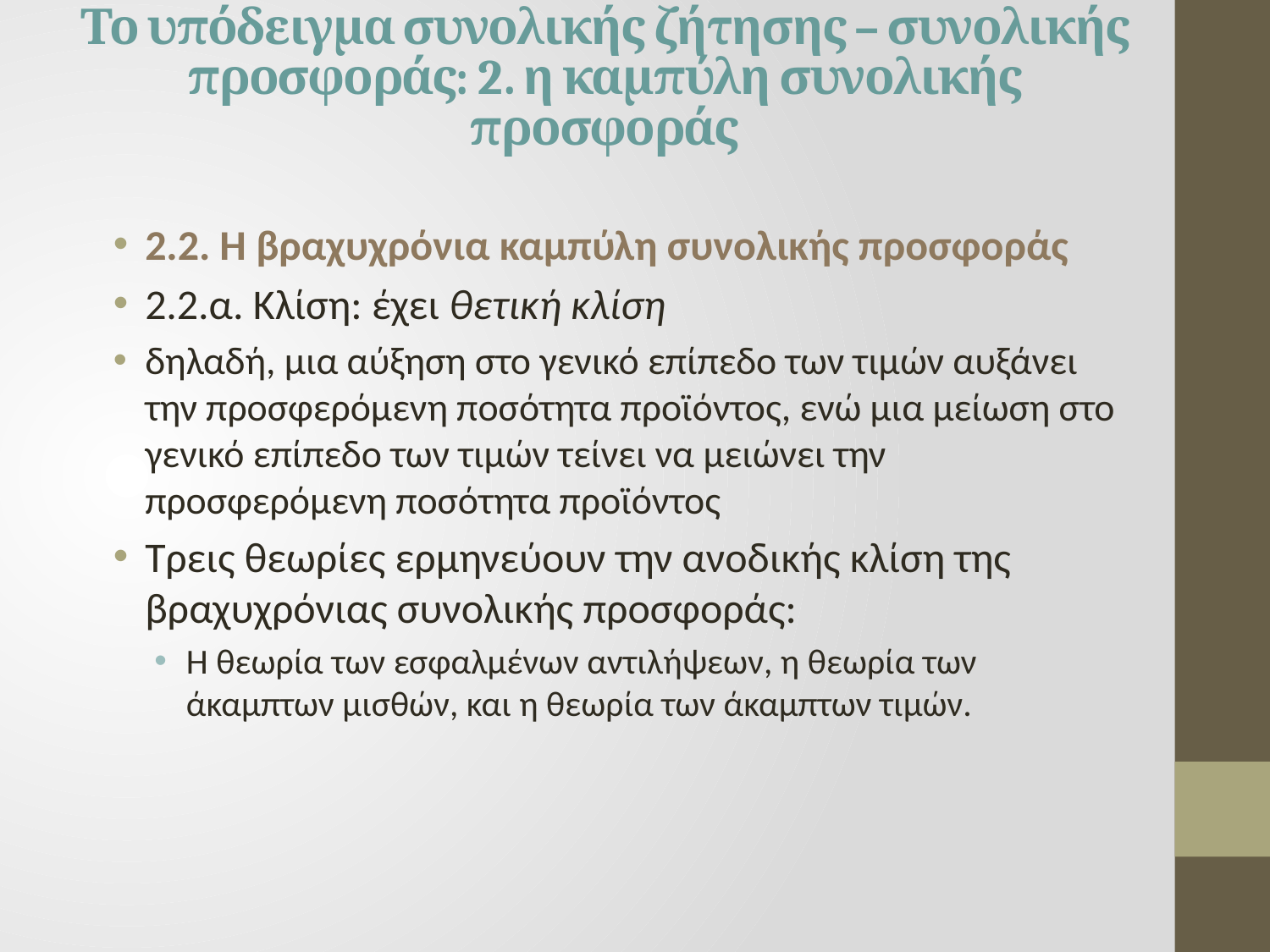

# Το υπόδειγμα συνολικής ζήτησης – συνολικής προσφοράς: 2. η καμπύλη συνολικής προσφοράς
2.2. Η βραχυχρόνια καμπύλη συνολικής προσφοράς
2.2.α. Κλίση: έχει θετική κλίση
δηλαδή, μια αύξηση στο γενικό επίπεδο των τιμών αυξάνει την προσφερόμενη ποσότητα προϊόντος, ενώ μια μείωση στο γενικό επίπεδο των τιμών τείνει να μειώνει την προσφερόμενη ποσότητα προϊόντος
Τρεις θεωρίες ερμηνεύουν την ανοδικής κλίση της βραχυχρόνιας συνολικής προσφοράς:
Η θεωρία των εσφαλμένων αντιλήψεων, η θεωρία των άκαμπτων μισθών, και η θεωρία των άκαμπτων τιμών.